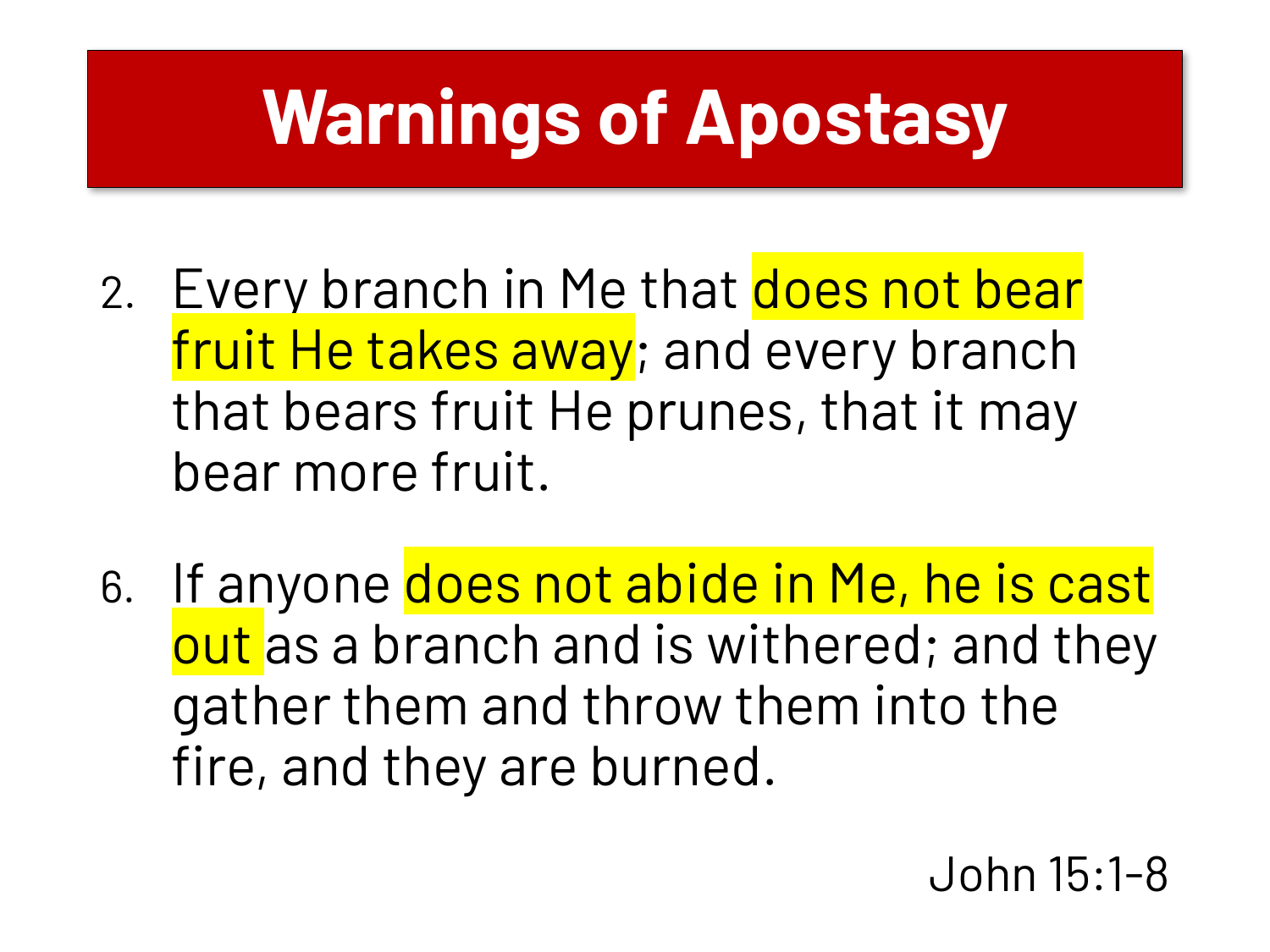

# Warnings of Apostasy
Every branch in Me that does not bear fruit He takes away; and every branch that bears fruit He prunes, that it may bear more fruit.

If anyone does not abide in Me, he is cast out as a branch and is withered; and they gather them and throw them into the fire, and they are burned.

John 15:1-8